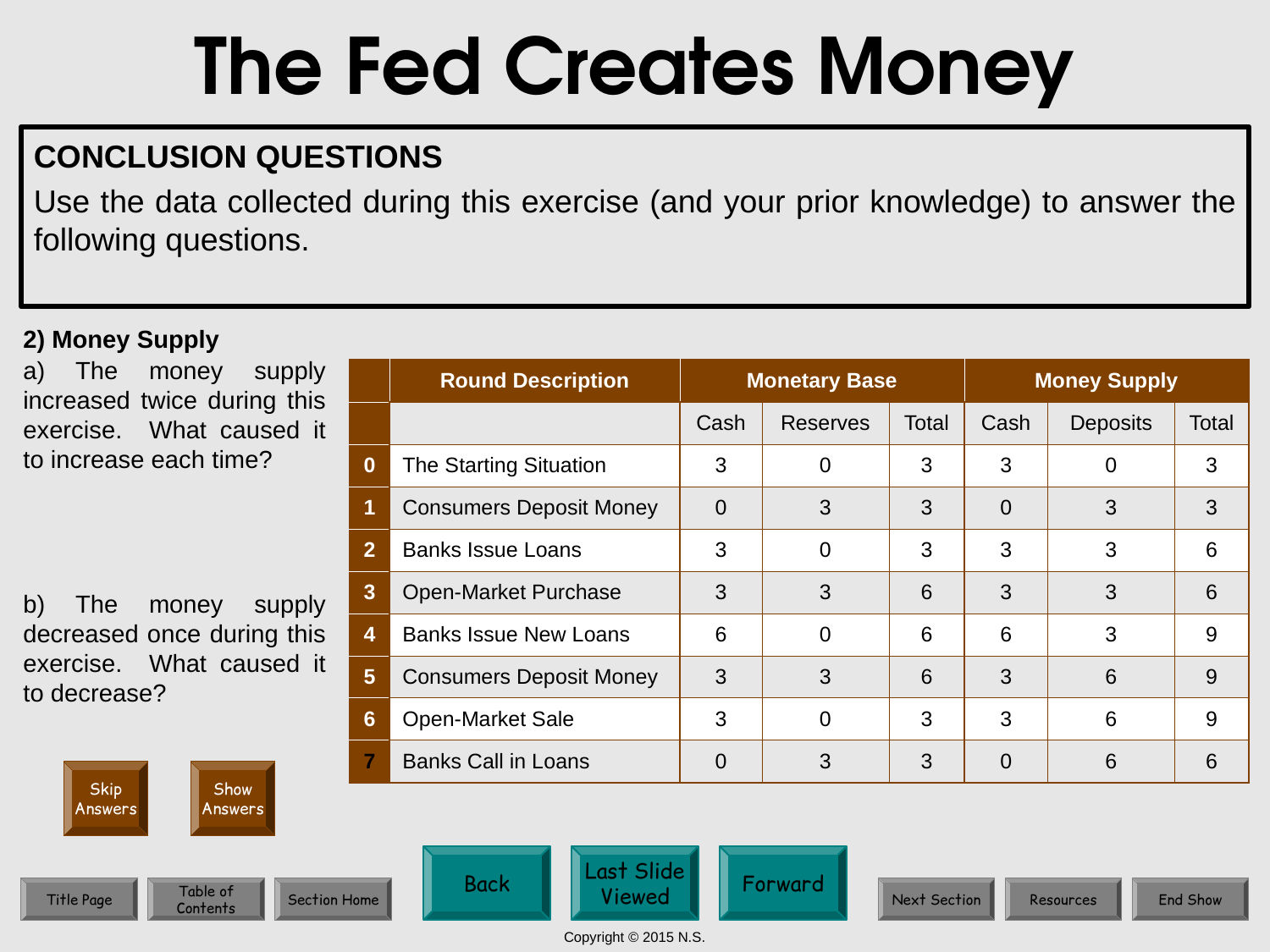

# The Fed Creates Money

CONCLUSION QUESTIONS
Use the data collected during this exercise (and your prior knowledge) to answer the following questions.
2) Money Supply
a) The money supply increased twice during this exercise.  What caused it to increase each time?
|  | Round Description | Monetary Base |  |  | Money Supply |  |  |
| --- | --- | --- | --- | --- | --- | --- | --- |
|  |  | Cash | Reserves | Total | Cash | Deposits | Total |
| 0 | The Starting Situation | 3 | 0 | 3 | 3 | 0 | 3 |
| 1 | Consumers Deposit Money | 0 | 3 | 3 | 0 | 3 | 3 |
| 2 | Banks Issue Loans | 3 | 0 | 3 | 3 | 3 | 6 |
| 3 | Open-Market Purchase | 3 | 3 | 6 | 3 | 3 | 6 |
| 4 | Banks Issue New Loans | 6 | 0 | 6 | 6 | 3 | 9 |
| 5 | Consumers Deposit Money | 3 | 3 | 6 | 3 | 6 | 9 |
| 6 | Open-Market Sale | 3 | 0 | 3 | 3 | 6 | 9 |
| 7 | Banks Call in Loans | 0 | 3 | 3 | 0 | 6 | 6 |
b) The money supply decreased once during this exercise.  What caused it to decrease?
Skip
Answers
Show
Answers